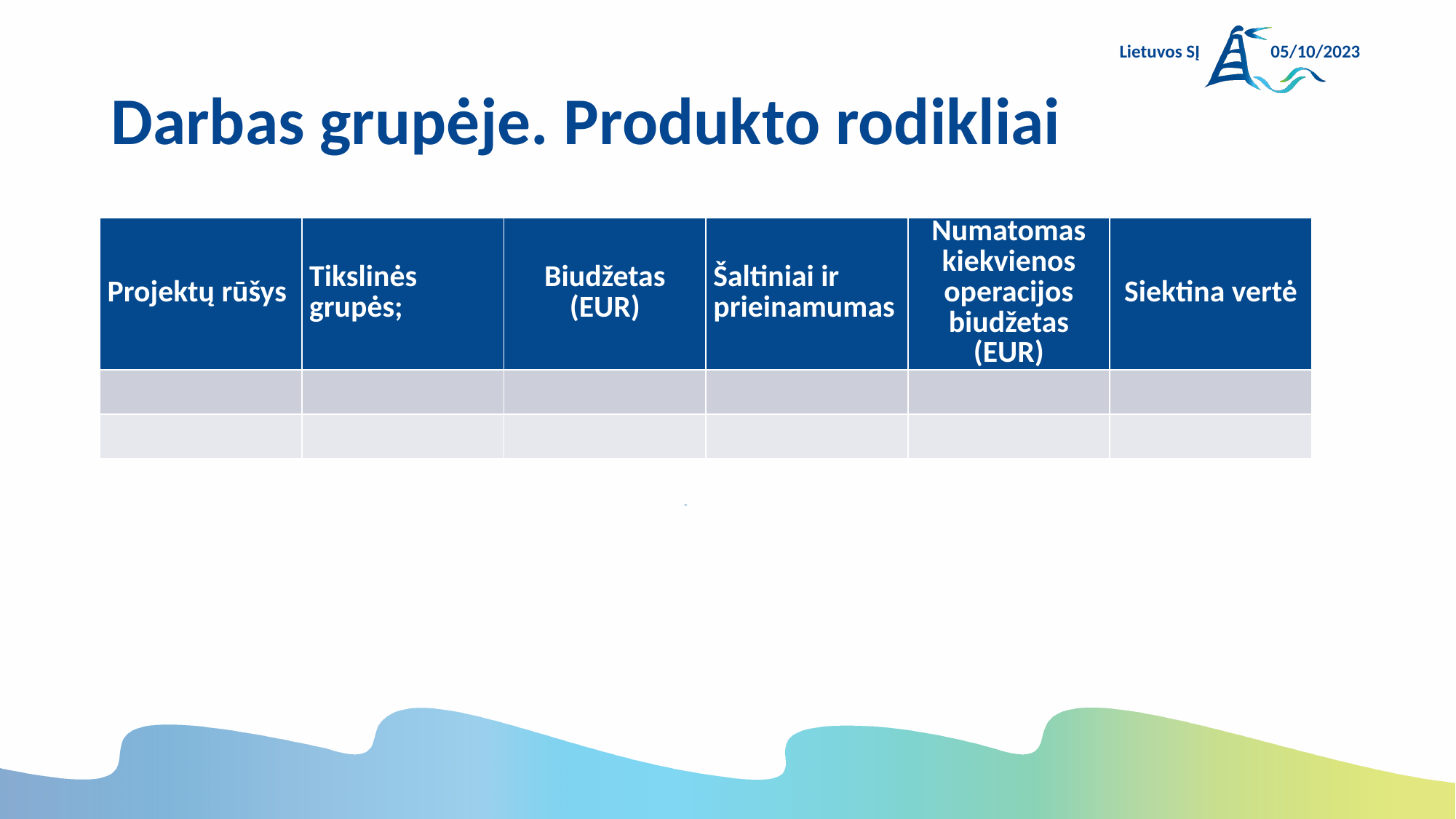

Lietuvos SĮ
05/10/2023
# Darbas grupėje. Produkto rodikliai
| Projektų rūšys | Tikslinės grupės; | Biudžetas (EUR) | Šaltiniai ir prieinamumas | Numatomas kiekvienos operacijos biudžetas (EUR) | Siektina vertė |
| --- | --- | --- | --- | --- | --- |
|  |  |  |  |  |  |
|  |  |  |  |  |  |